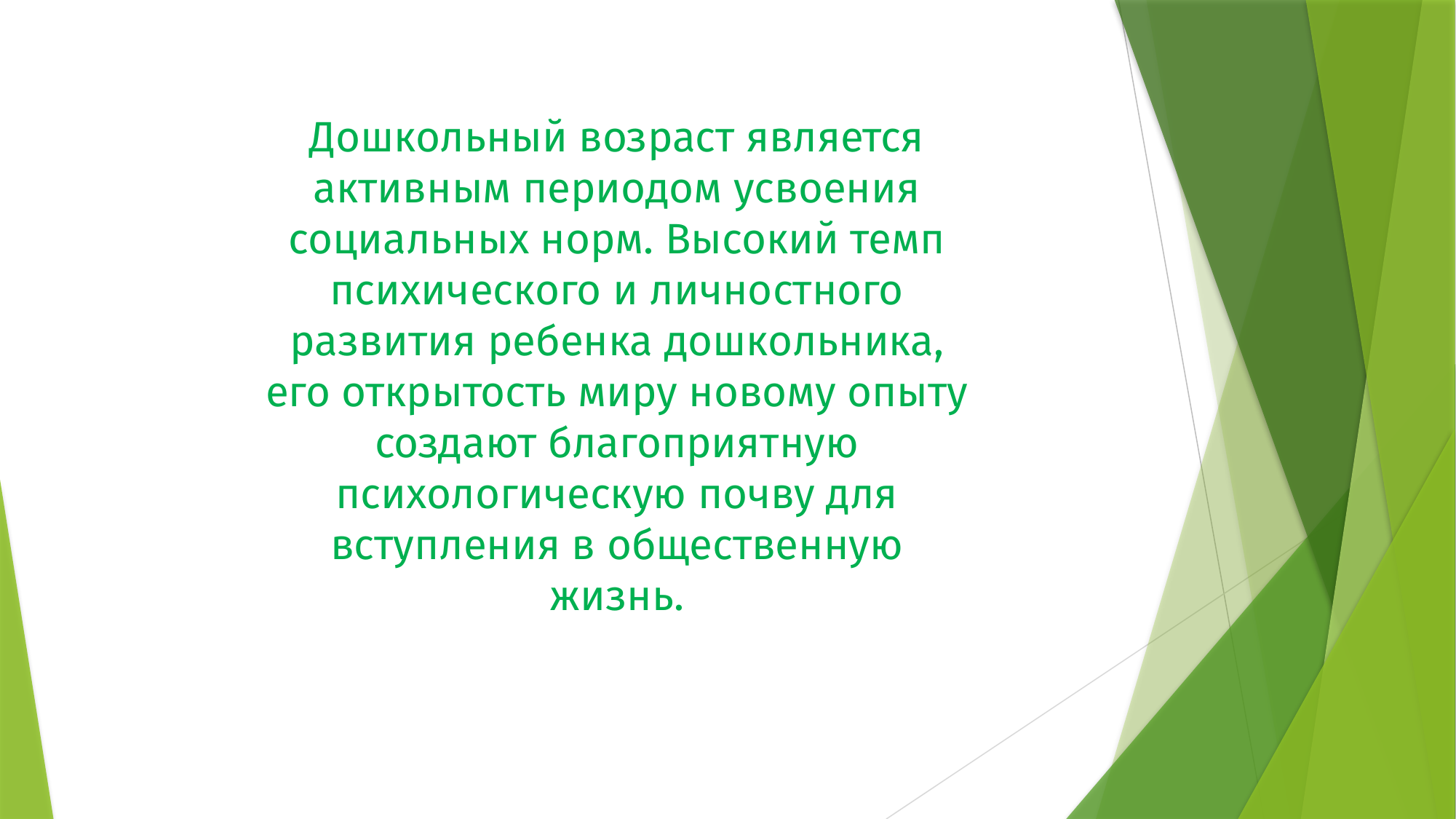

Дошкольный возраст является активным периодом усвоения социальных норм. Высокий темп психического и личностного развития ребенка дошкольника, его открытость миру новому опыту создают благоприятную психологическую почву для вступления в общественную жизнь.